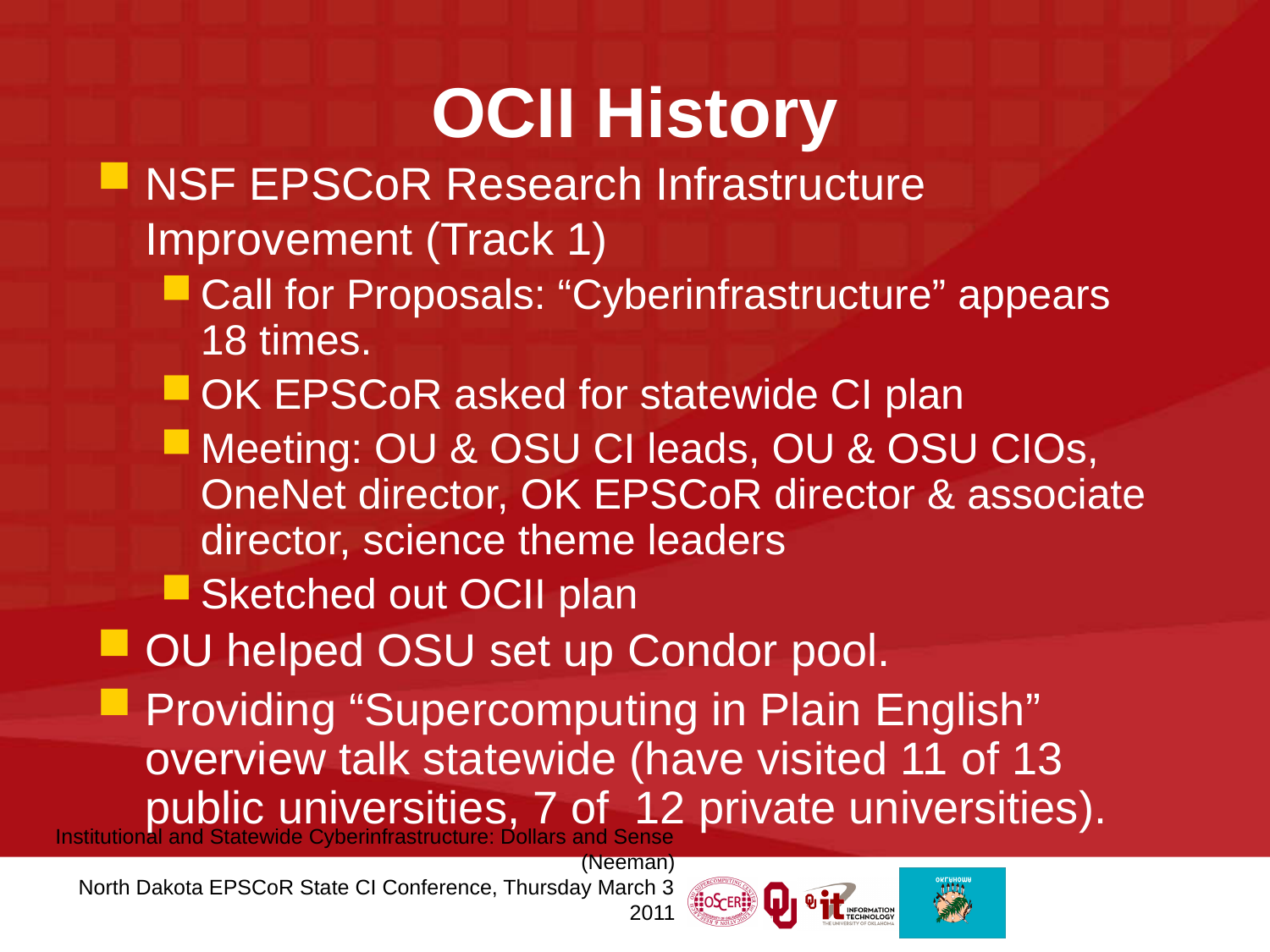

# OCII History
NSF EPSCoR Research Infrastructure Improvement (Track 1)
Call for Proposals: “Cyberinfrastructure” appears 18 times.
OK EPSCoR asked for statewide CI plan
Meeting: OU & OSU CI leads, OU & OSU CIOs, OneNet director, OK EPSCoR director & associate director, science theme leaders
Sketched out OCII plan
OU helped OSU set up Condor pool.
Providing “Supercomputing in Plain English” overview talk statewide (have visited 11 of 13 public universities, 7 of  12 private universities).